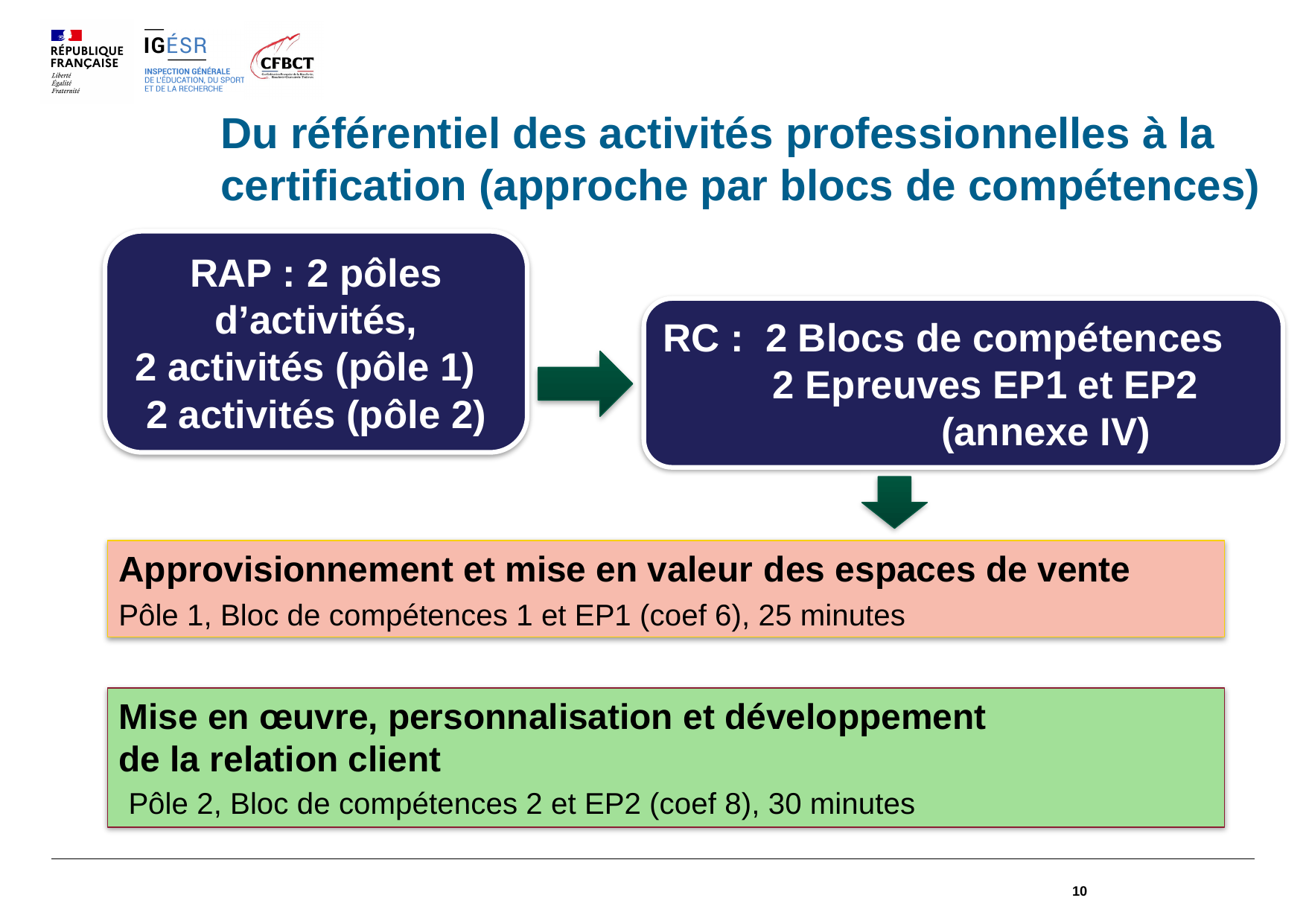

Du référentiel des activités professionnelles à la certification (approche par blocs de compétences)
RAP : 2 pôles d’activités,
2 activités (pôle 1)
2 activités (pôle 2)
RC :  2 Blocs de compétences
          2 Epreuves EP1 et EP2                    	     (annexe IV)

Approvisionnement et mise en valeur des espaces de vente
Pôle 1, Bloc de compétences 1 et EP1 (coef 6), 25 minutes
Mise en œuvre, personnalisation et développement
de la relation client
 Pôle 2, Bloc de compétences 2 et EP2 (coef 8), 30 minutes
10